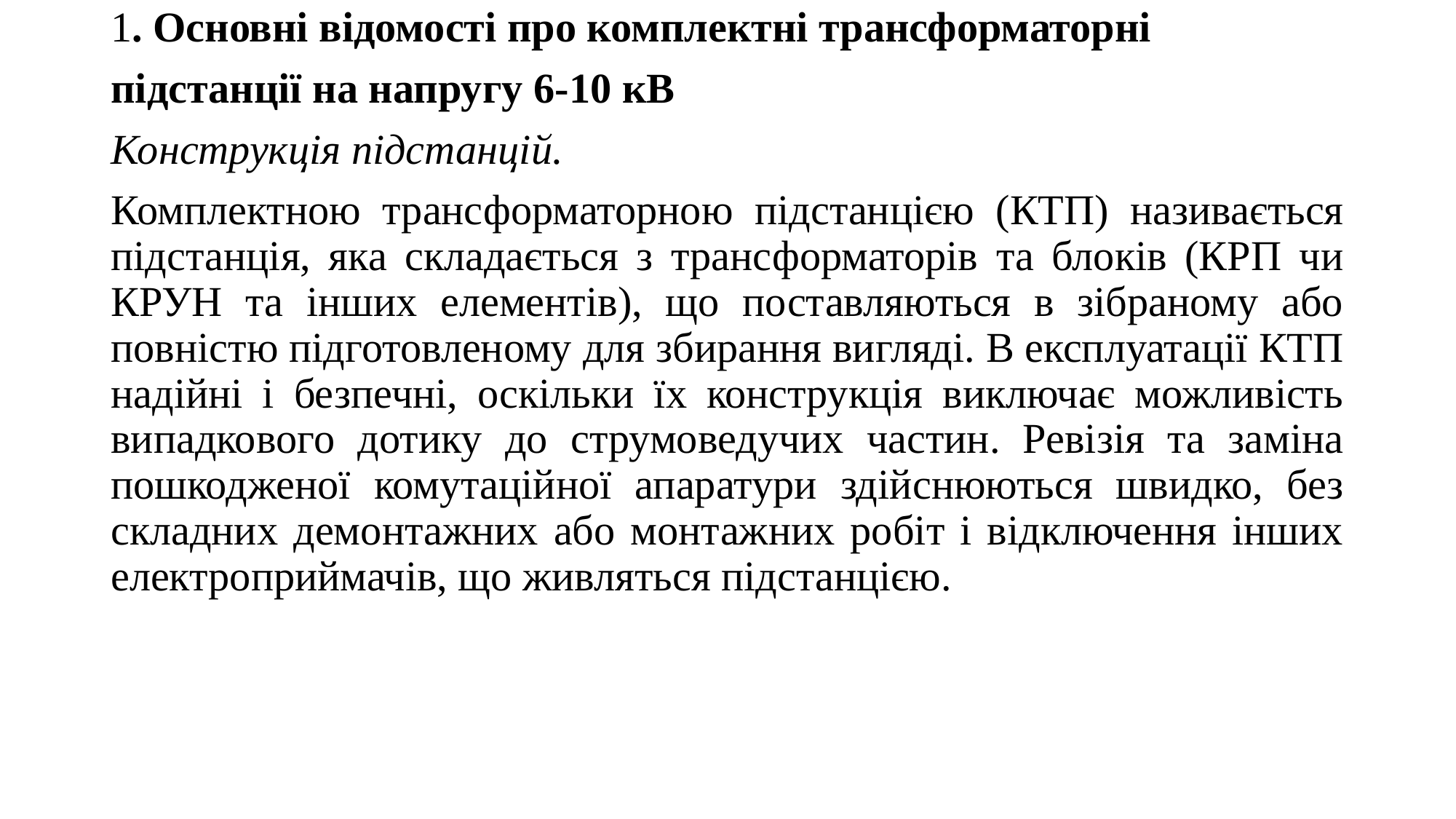

1. Основні відомості про комплектні трансформаторні
підстанції на напругу 6-10 кВ
Конструкція підстанцій.
Комплектною трансформаторною підстанцією (КТП) називається підстанція, яка складається з трансформаторів та блоків (КРП чи КРУН та інших елементів), що поставляються в зібраному або повністю підготовленому для збирання вигляді. В експлуатації КТП надійні і безпечні, оскільки їх конструкція виключає можливість випадкового дотику до струмоведучих частин. Ревізія та заміна пошкодженої комутаційної апаратури здійснюються швидко, без складних демонтажних або монтажних робіт і відключення інших електроприймачів, що живляться підстанцією.